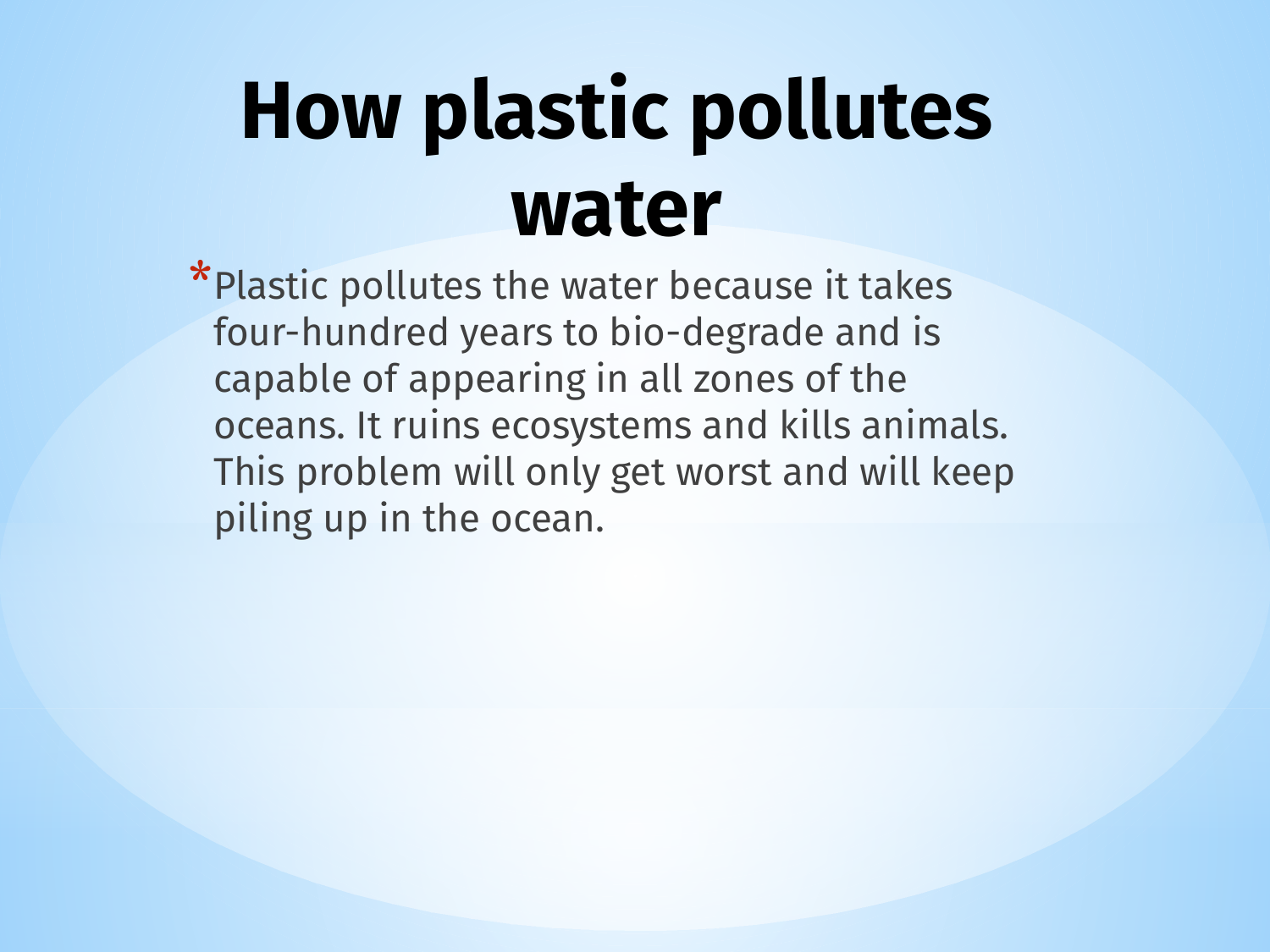

# How plastic pollutes water
Plastic pollutes the water because it takes four-hundred years to bio-degrade and is capable of appearing in all zones of the oceans. It ruins ecosystems and kills animals. This problem will only get worst and will keep piling up in the ocean.